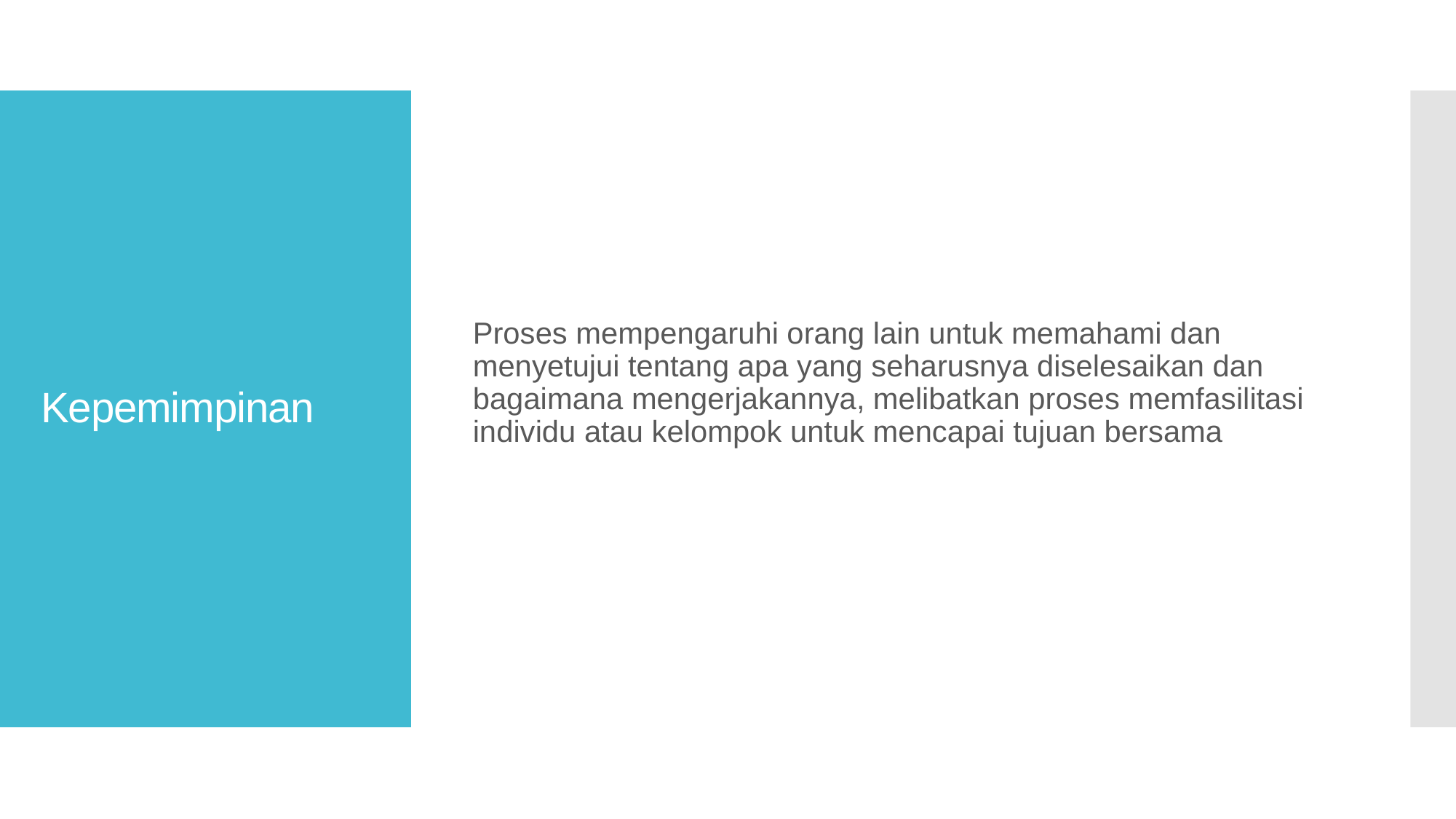

Proses mempengaruhi orang lain untuk memahami dan menyetujui tentang apa yang seharusnya diselesaikan dan bagaimana mengerjakannya, melibatkan proses memfasilitasi individu atau kelompok untuk mencapai tujuan bersama

# Kepemimpinan